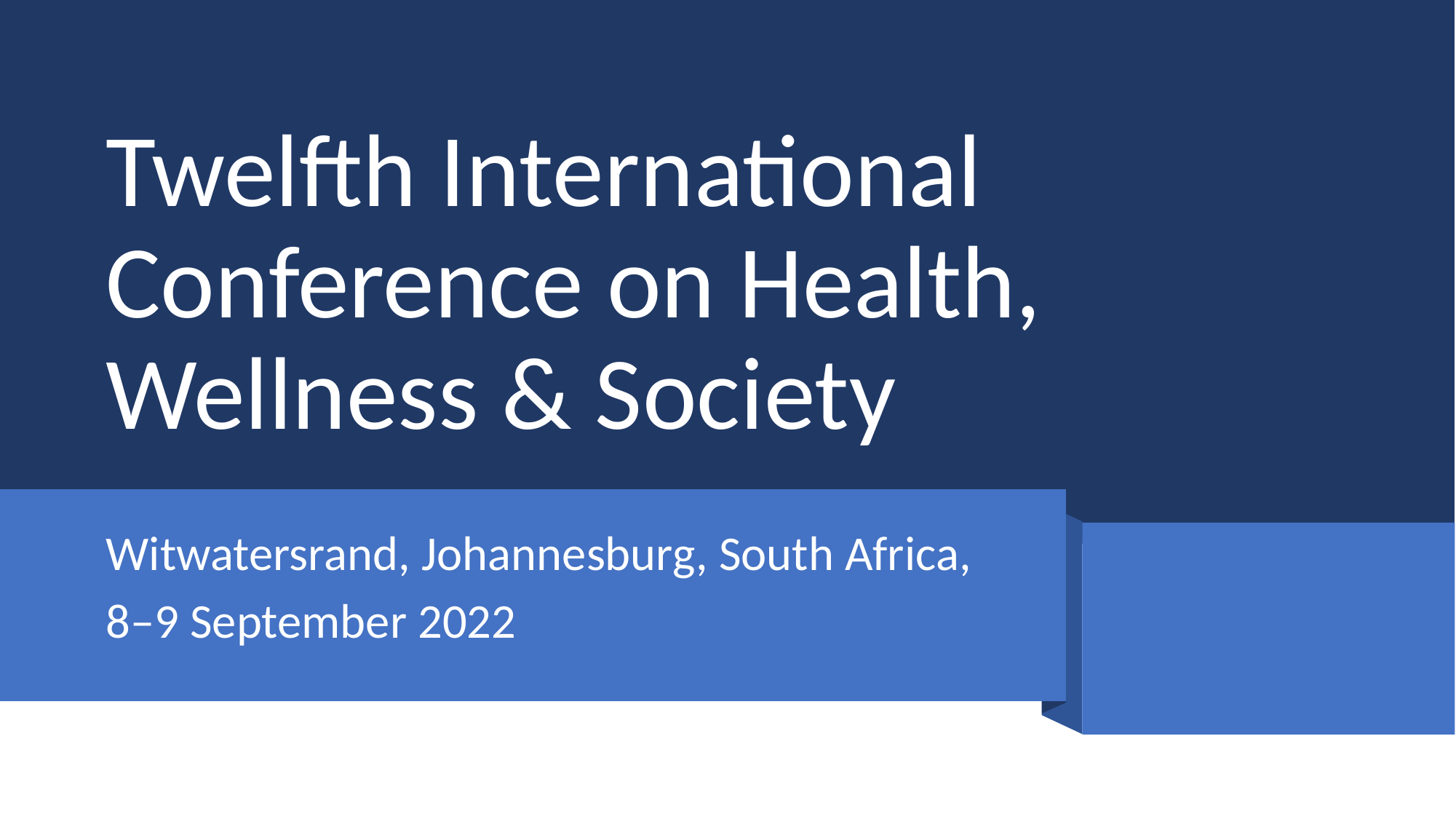

# Twelfth International Conference on Health, Wellness & Society

Witwatersrand, Johannesburg, South Africa,
8–9 September 2022